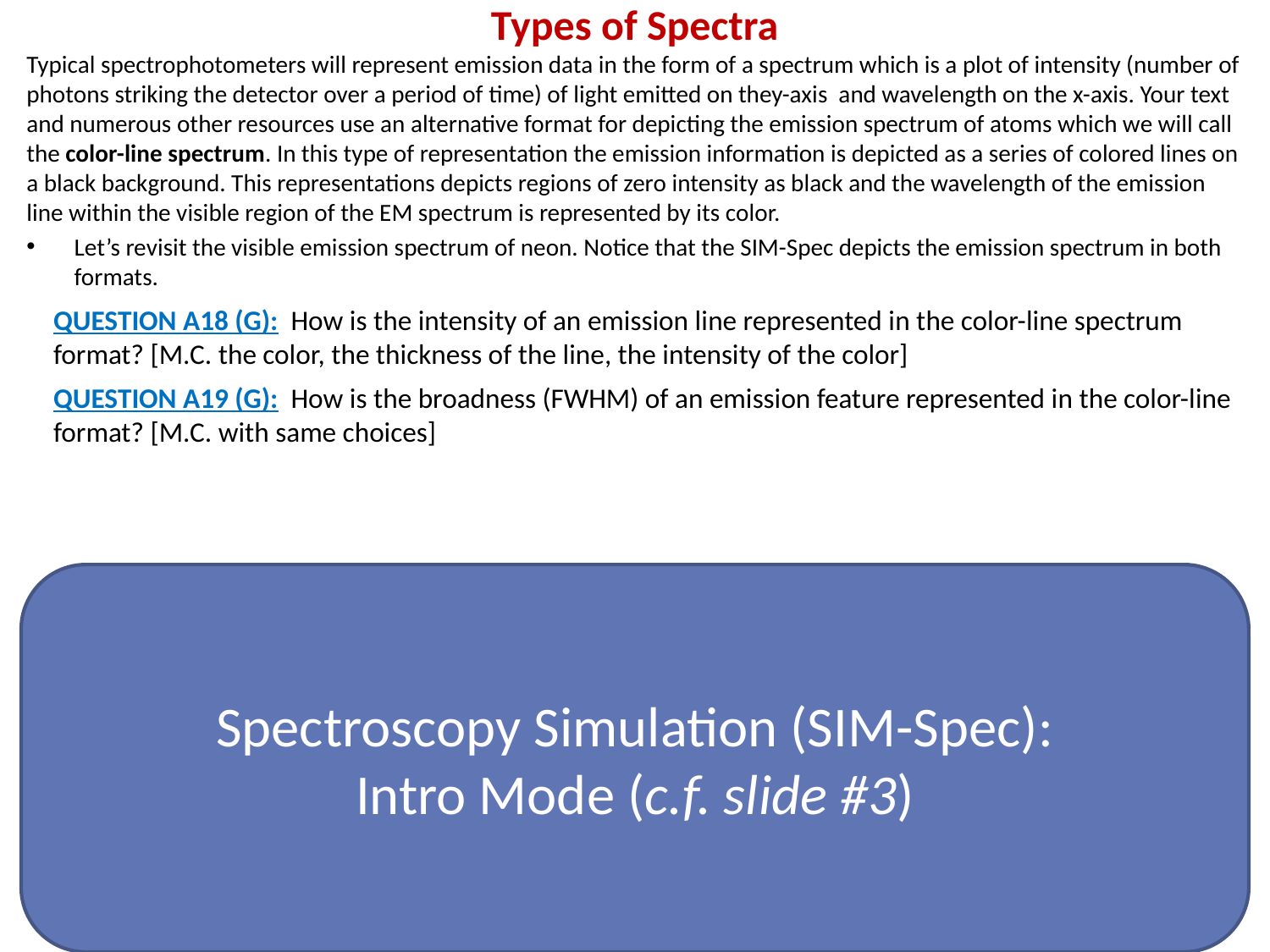

# Types of Spectra
Typical spectrophotometers will represent emission data in the form of a spectrum which is a plot of intensity (number of photons striking the detector over a period of time) of light emitted on they-axis  and wavelength on the x-axis. Your text and numerous other resources use an alternative format for depicting the emission spectrum of atoms which we will call the color-line spectrum. In this type of representation the emission information is depicted as a series of colored lines on a black background. This representations depicts regions of zero intensity as black and the wavelength of the emission line within the visible region of the EM spectrum is represented by its color.
Let’s revisit the visible emission spectrum of neon. Notice that the SIM-Spec depicts the emission spectrum in both formats.
QUESTION A18 (G):  How is the intensity of an emission line represented in the color-line spectrum format? [M.C. the color, the thickness of the line, the intensity of the color]
QUESTION A19 (G):  How is the broadness (FWHM) of an emission feature represented in the color-line format? [M.C. with same choices]
Spectroscopy Simulation (SIM-Spec):
Intro Mode (c.f. slide #3)